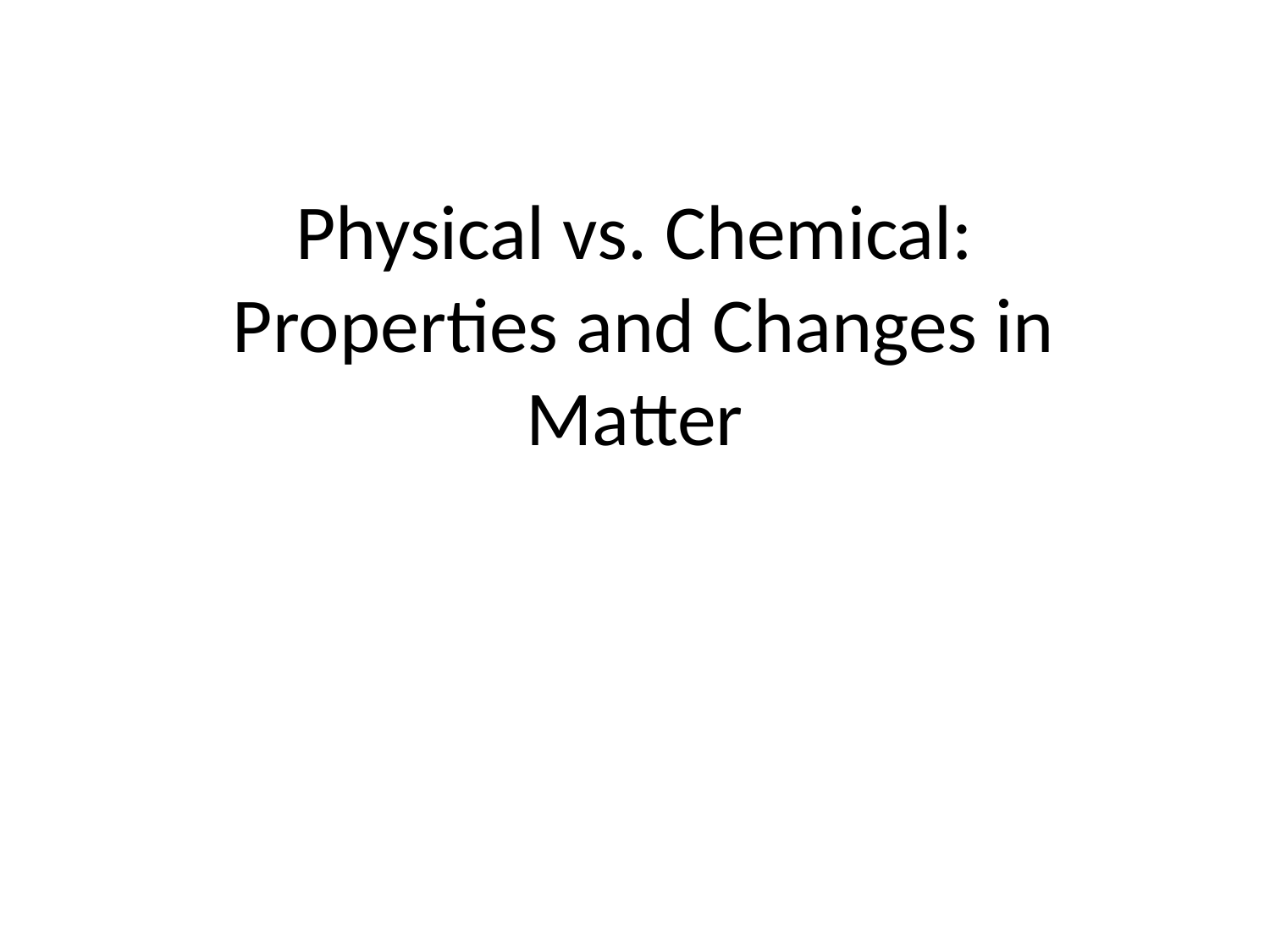

# Physical vs. Chemical: Properties and Changes in Matter